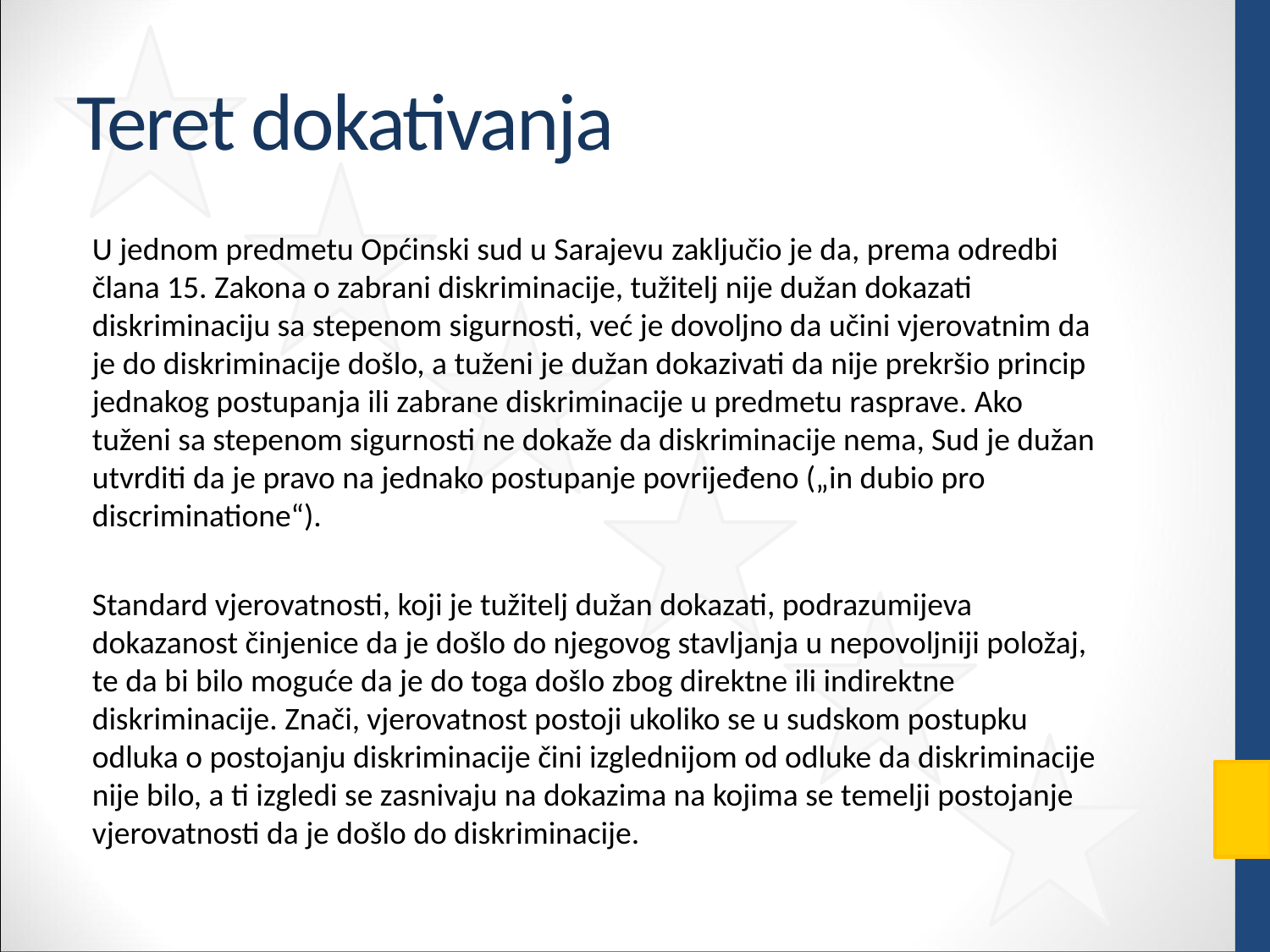

# Teret dokativanja
U jednom predmetu Općinski sud u Sarajevu zaključio je da, prema odredbi člana 15. Zakona o zabrani diskriminacije, tužitelj nije dužan dokazati diskriminaciju sa stepenom sigurnosti, već je dovoljno da učini vjerovatnim da je do diskriminacije došlo, a tuženi je dužan dokazivati da nije prekršio princip jednakog postupanja ili zabrane diskriminacije u predmetu rasprave. Ako tuženi sa stepenom sigurnosti ne dokaže da diskriminacije nema, Sud je dužan utvrditi da je pravo na jednako postupanje povrijeđeno („in dubio pro discriminatione“).

Standard vjerovatnosti, koji je tužitelj dužan dokazati, podrazumijeva dokazanost činjenice da je došlo do njegovog stavljanja u nepovoljniji položaj, te da bi bilo moguće da je do toga došlo zbog direktne ili indirektne diskriminacije. Znači, vjerovatnost postoji ukoliko se u sudskom postupku odluka o postojanju diskriminacije čini izglednijom od odluke da diskriminacije nije bilo, a ti izgledi se zasnivaju na dokazima na kojima se temelji postojanje vjerovatnosti da je došlo do diskriminacije.